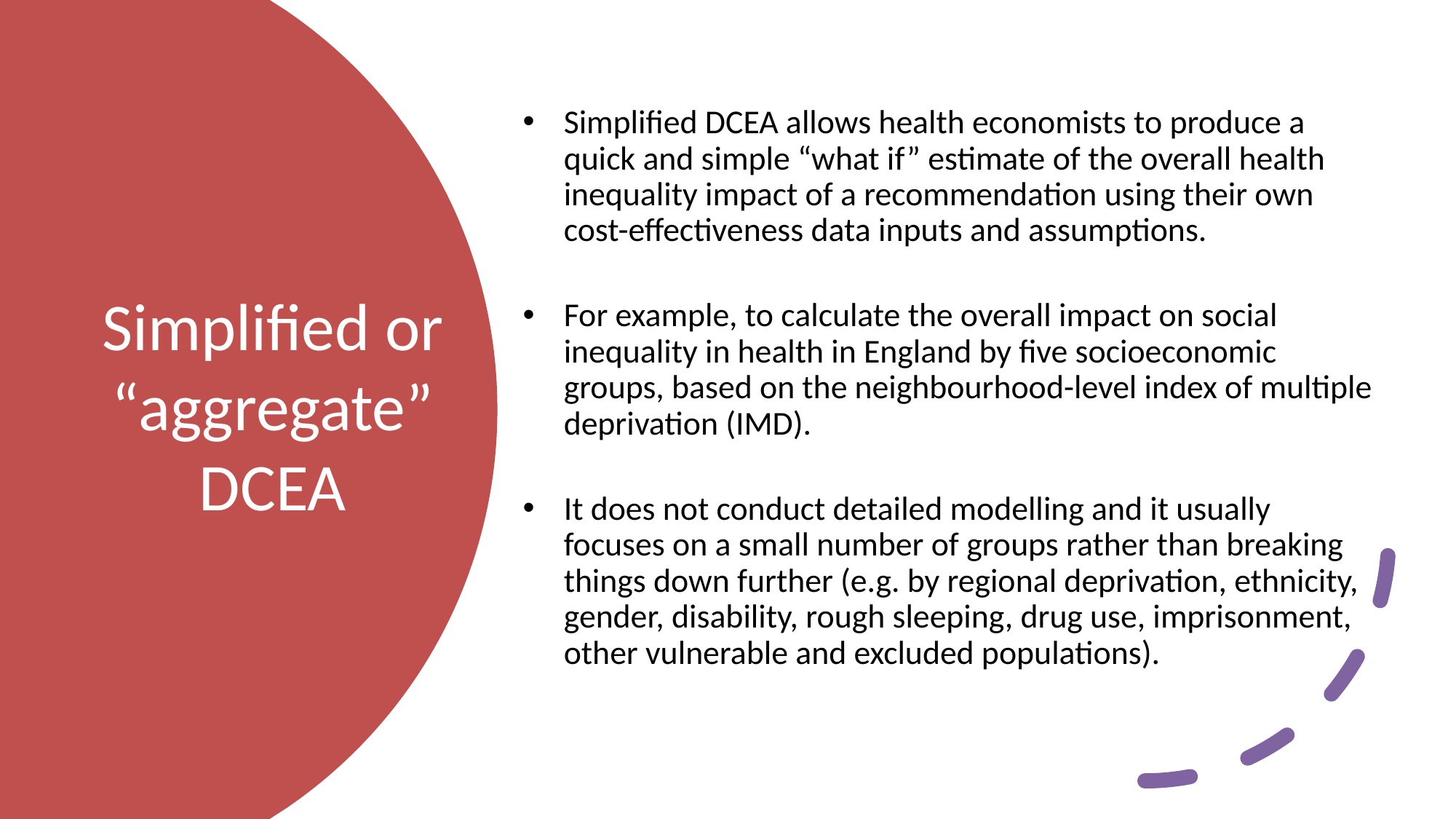

Simplified DCEA allows health economists to produce a quick and simple “what if” estimate of the overall health inequality impact of a recommendation using their own cost-effectiveness data inputs and assumptions.

For example, to calculate the overall impact on social inequality in health in England by five socioeconomic groups, based on the neighbourhood-level index of multiple deprivation (IMD).

It does not conduct detailed modelling and it usually focuses on a small number of groups rather than breaking things down further (e.g. by regional deprivation, ethnicity, gender, disability, rough sleeping, drug use, imprisonment, other vulnerable and excluded populations).
# Simplified or “aggregate” DCEA